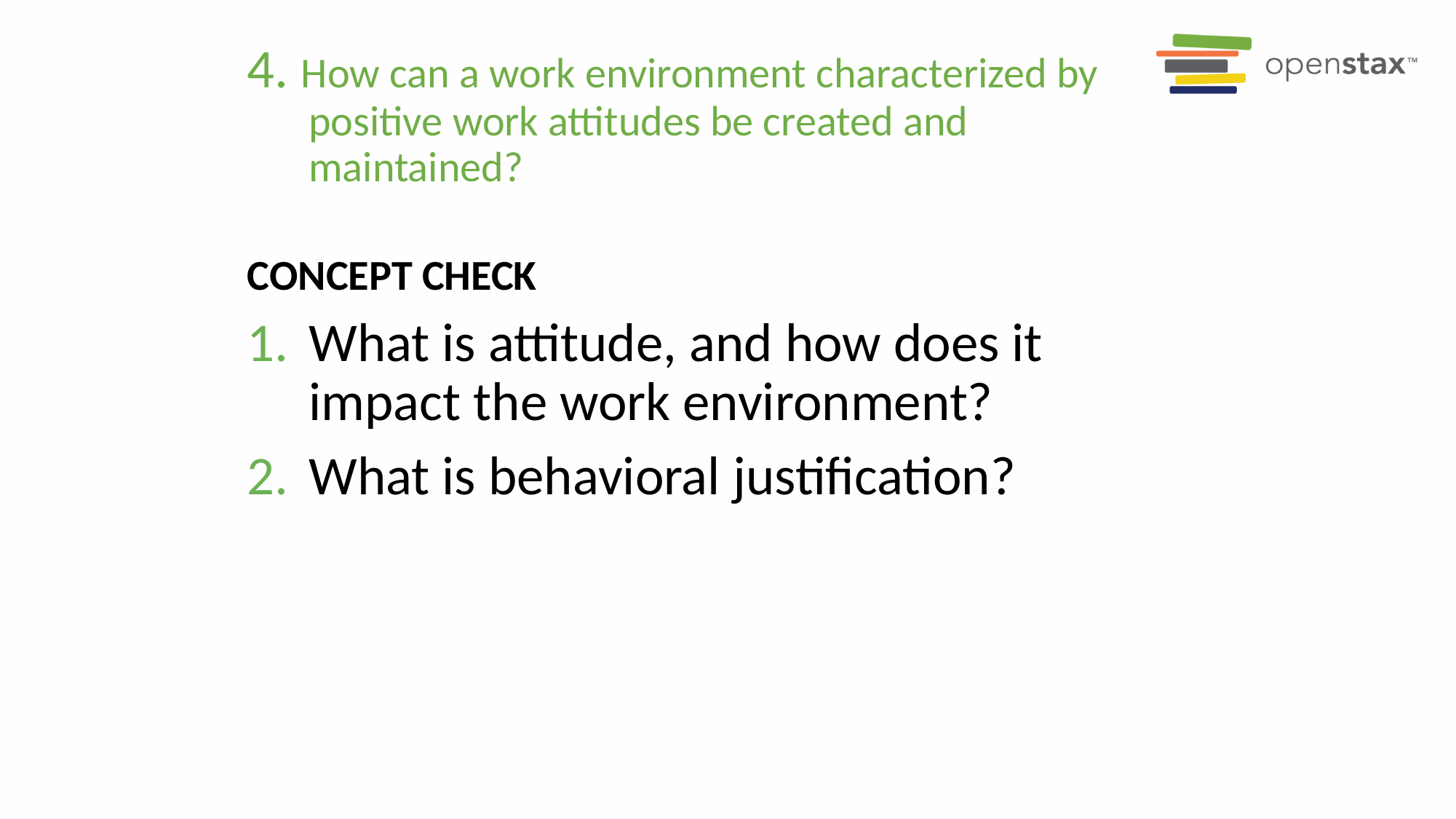

# 4. How can a work environment characterized by positive work attitudes be created and maintained?
Concept Check
What is attitude, and how does it impact the work environment?
What is behavioral justification?